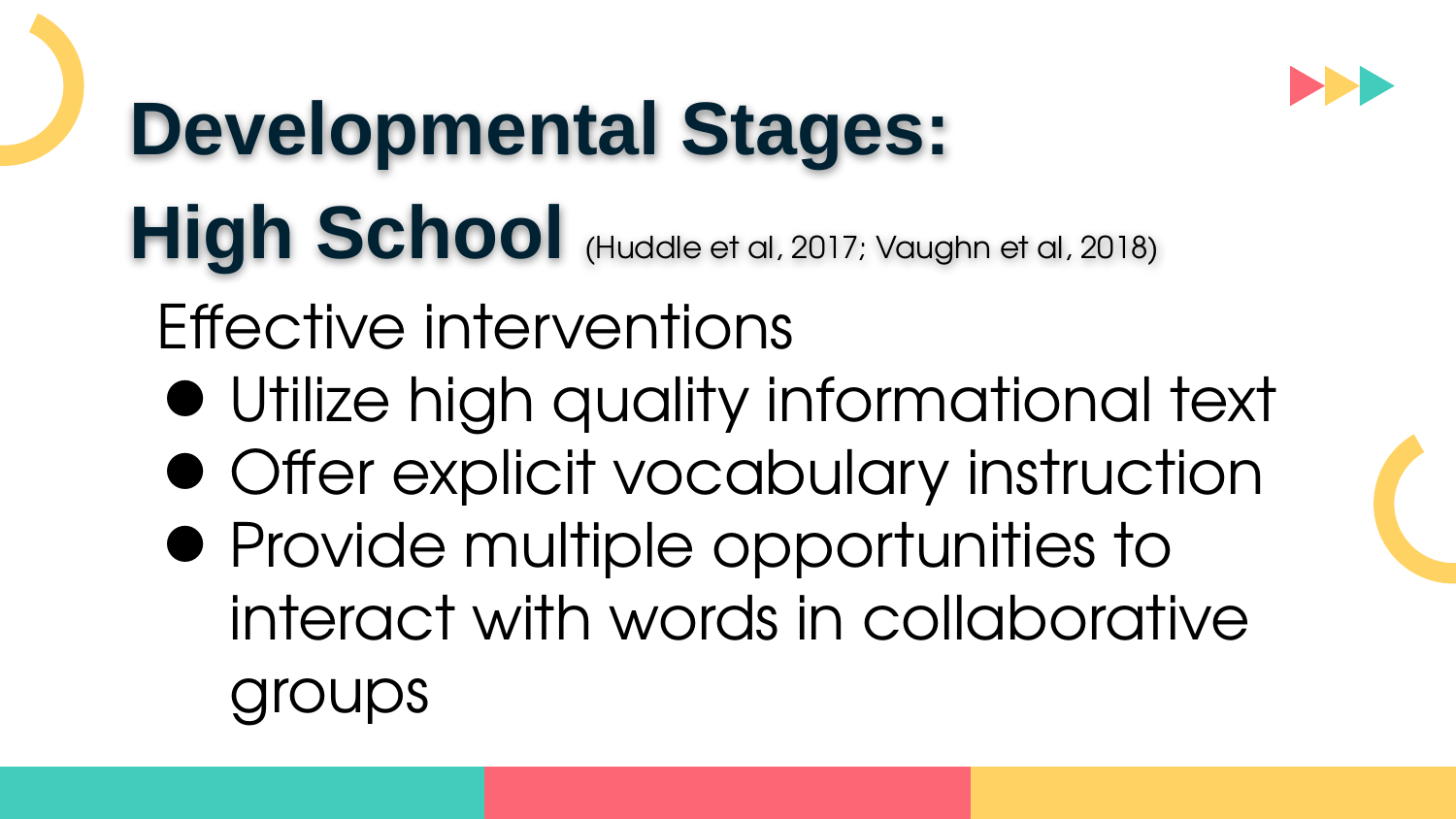

# Developmental Stages:
High School (Huddle et al, 2017; Vaughn et al, 2018)

Effective interventions
Utilize high quality informational text
Offer explicit vocabulary instruction
Provide multiple opportunities to interact with words in collaborative groups